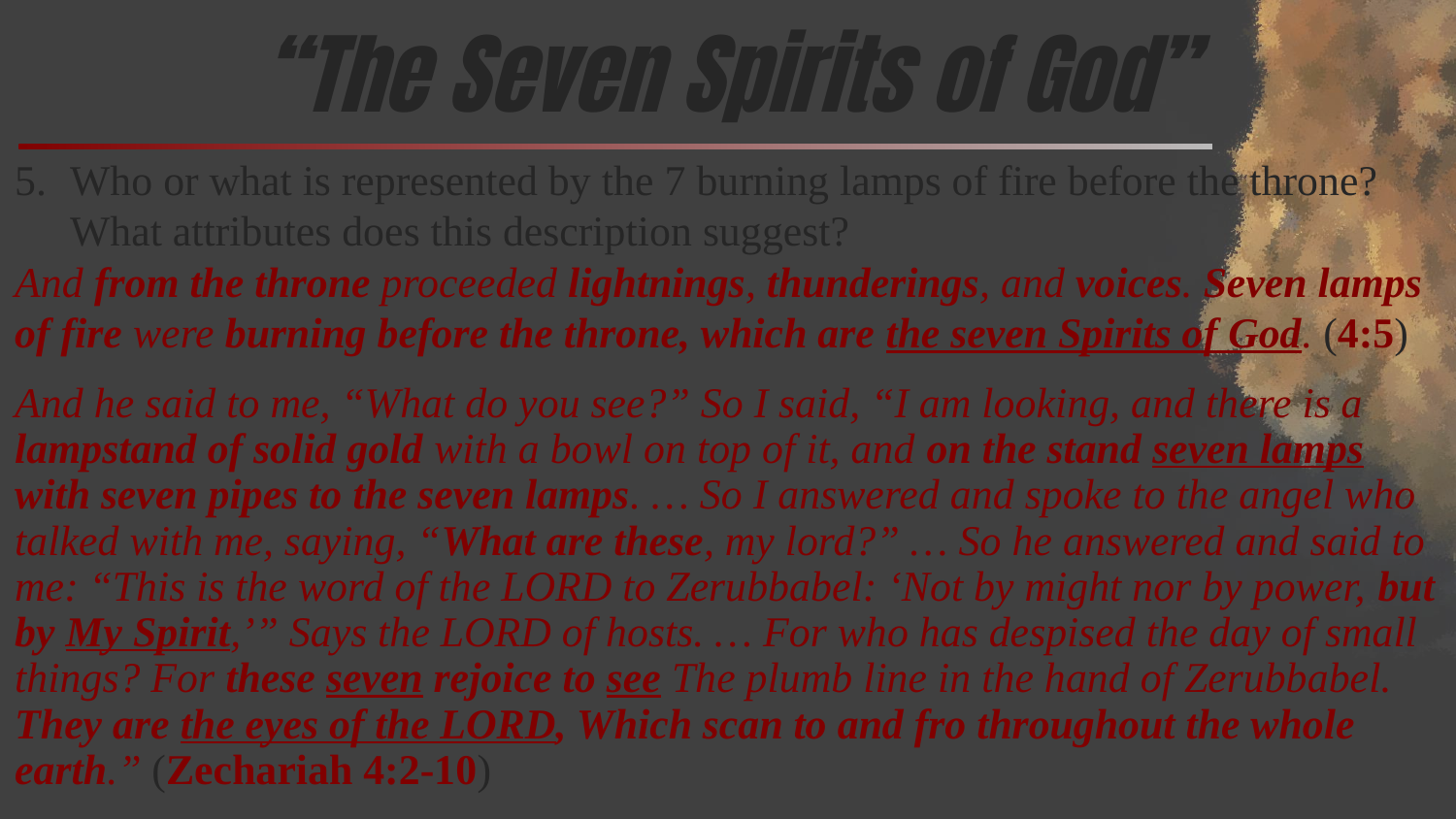

# “The Seven Spirits of God”
Who or what is represented by the 7 burning lamps of fire before the throne? What attributes does this description suggest?
And from the throne proceeded lightnings, thunderings, and voices. Seven lamps of fire were burning before the throne, which are the seven Spirits of God. (4:5)

And he said to me, “What do you see?” So I said, “I am looking, and there is a lampstand of solid gold with a bowl on top of it, and on the stand seven lamps with seven pipes to the seven lamps. … So I answered and spoke to the angel who talked with me, saying, “What are these, my lord?” … So he answered and said to me: “This is the word of the LORD to Zerubbabel: ‘Not by might nor by power, but by My Spirit,’” Says the LORD of hosts. … For who has despised the day of small things? For these seven rejoice to see The plumb line in the hand of Zerubbabel. They are the eyes of the LORD, Which scan to and fro throughout the whole earth.” (Zechariah 4:2-10)